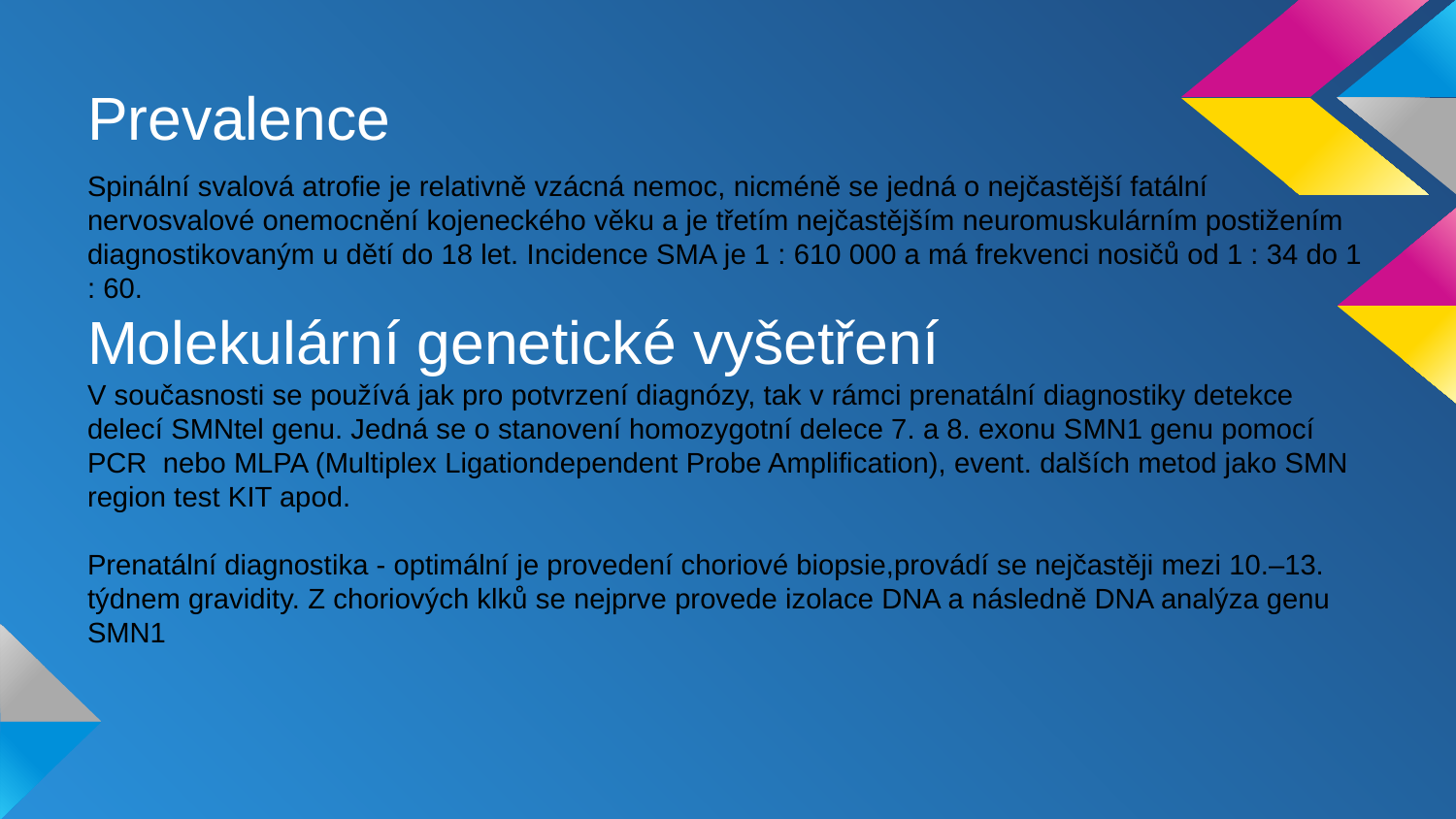

# Prevalence
Spinální svalová atrofie je relativně vzácná nemoc, nicméně se jedná o nejčastější fatální nervosvalové onemocnění kojeneckého věku a je třetím nejčastějším neuromuskulárním postižením diagnostikovaným u dětí do 18 let. Incidence SMA je 1 : 610 000 a má frekvenci nosičů od 1 : 34 do 1 : 60.
Molekulární genetické vyšetření
V současnosti se používá jak pro potvrzení diagnózy, tak v rámci prenatální diagnostiky detekce delecí SMNtel genu. Jedná se o stanovení homozygotní delece 7. a 8. exonu SMN1 genu pomocí PCR  nebo MLPA (Multiplex Ligationdependent Probe Amplification), event. dalších metod jako SMN region test KIT apod.

Prenatální diagnostika - optimální je provedení choriové biopsie,provádí se nejčastěji mezi 10.–13. týdnem gravidity. Z choriových klků se nejprve provede izolace DNA a následně DNA analýza genu SMN1